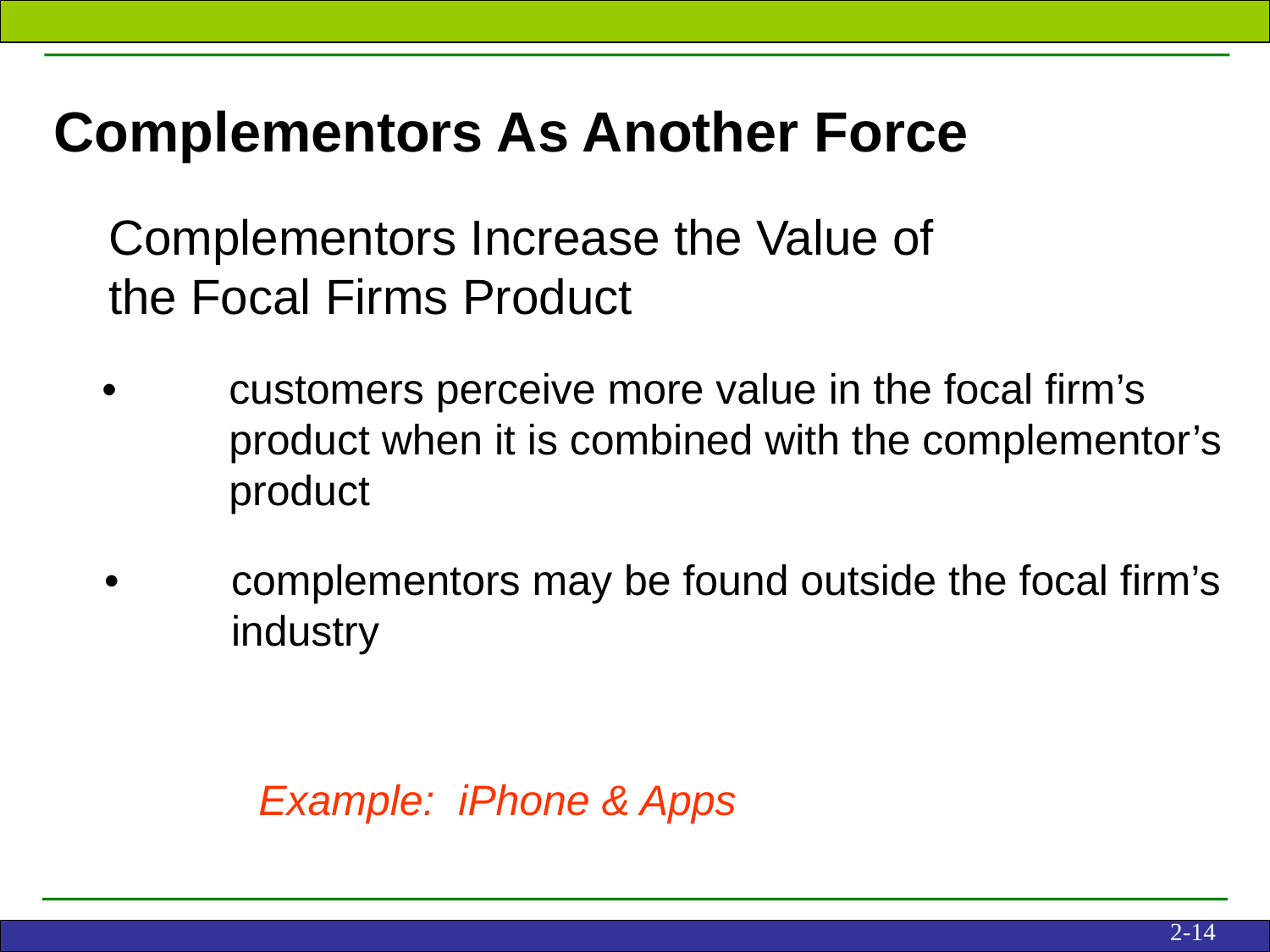

Complementors As Another Force
Complementors Increase the Value of
the Focal Firms Product
•	customers perceive more value in the focal firm’s
	product when it is combined with the complementor’s
	product
•	complementors may be found outside the focal firm’s
	industry
Example:  iPhone & Apps